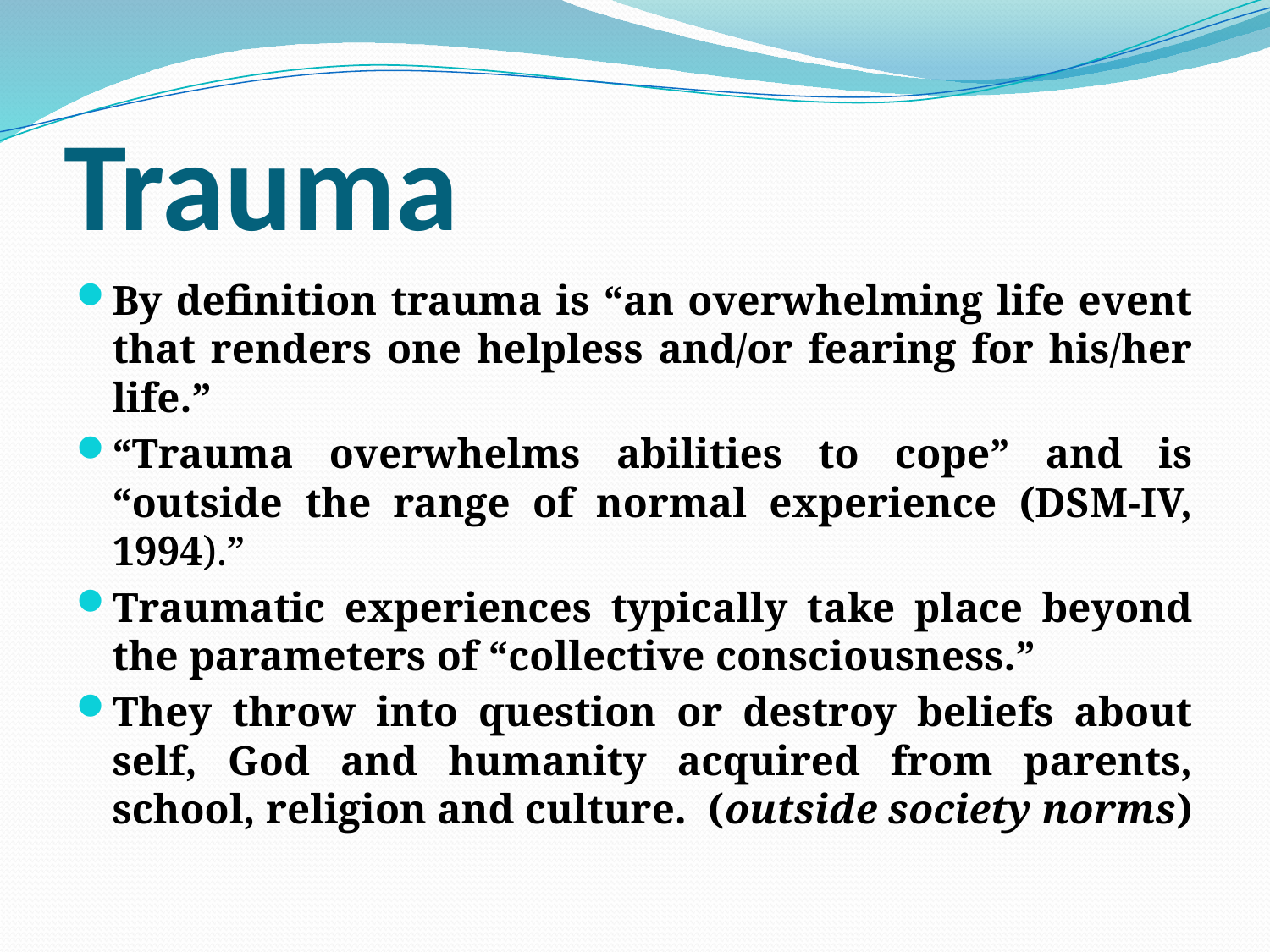

# Trauma
By definition trauma is “an overwhelming life event that renders one helpless and/or fearing for his/her life.”
“Trauma overwhelms abilities to cope” and is “outside the range of normal experience (DSM-IV, 1994).”
Traumatic experiences typically take place beyond the parameters of “collective consciousness.”
They throw into question or destroy beliefs about self, God and humanity acquired from parents, school, religion and culture.  (outside society norms)